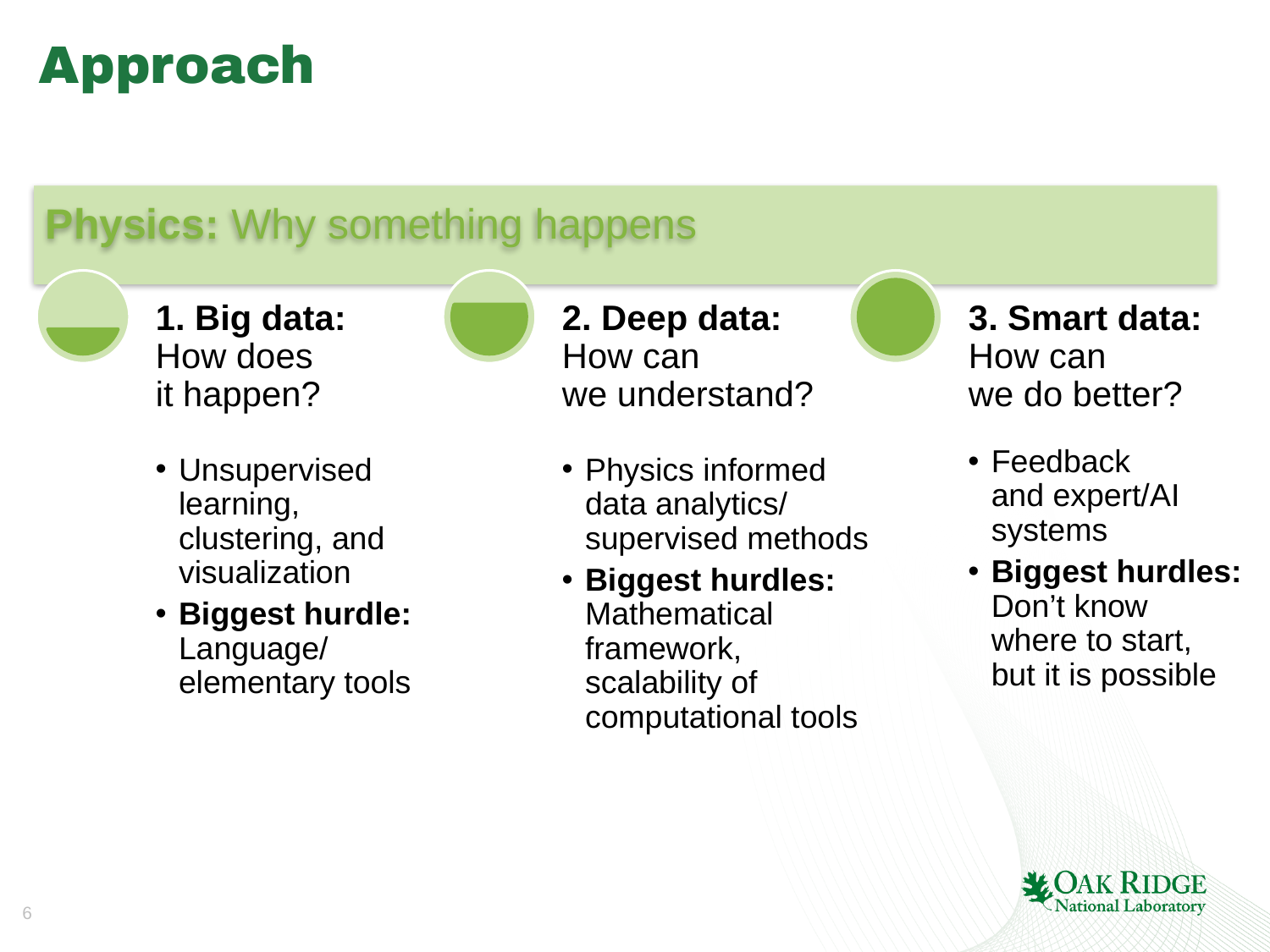

# Approach

Physics: Why something happens

1. Big data:
How does
it happen?
2. Deep data: How can
we understand?
3. Smart data: How can
we do better?
Feedback
and expert/AI systems
Biggest hurdles:  Don’t know
where to start,
but it is possible
Unsupervised learning, clustering, and visualization
Biggest hurdle: Language/ elementary tools
Physics informed data analytics/ supervised methods
Biggest hurdles: Mathematical framework,
scalability of computational tools